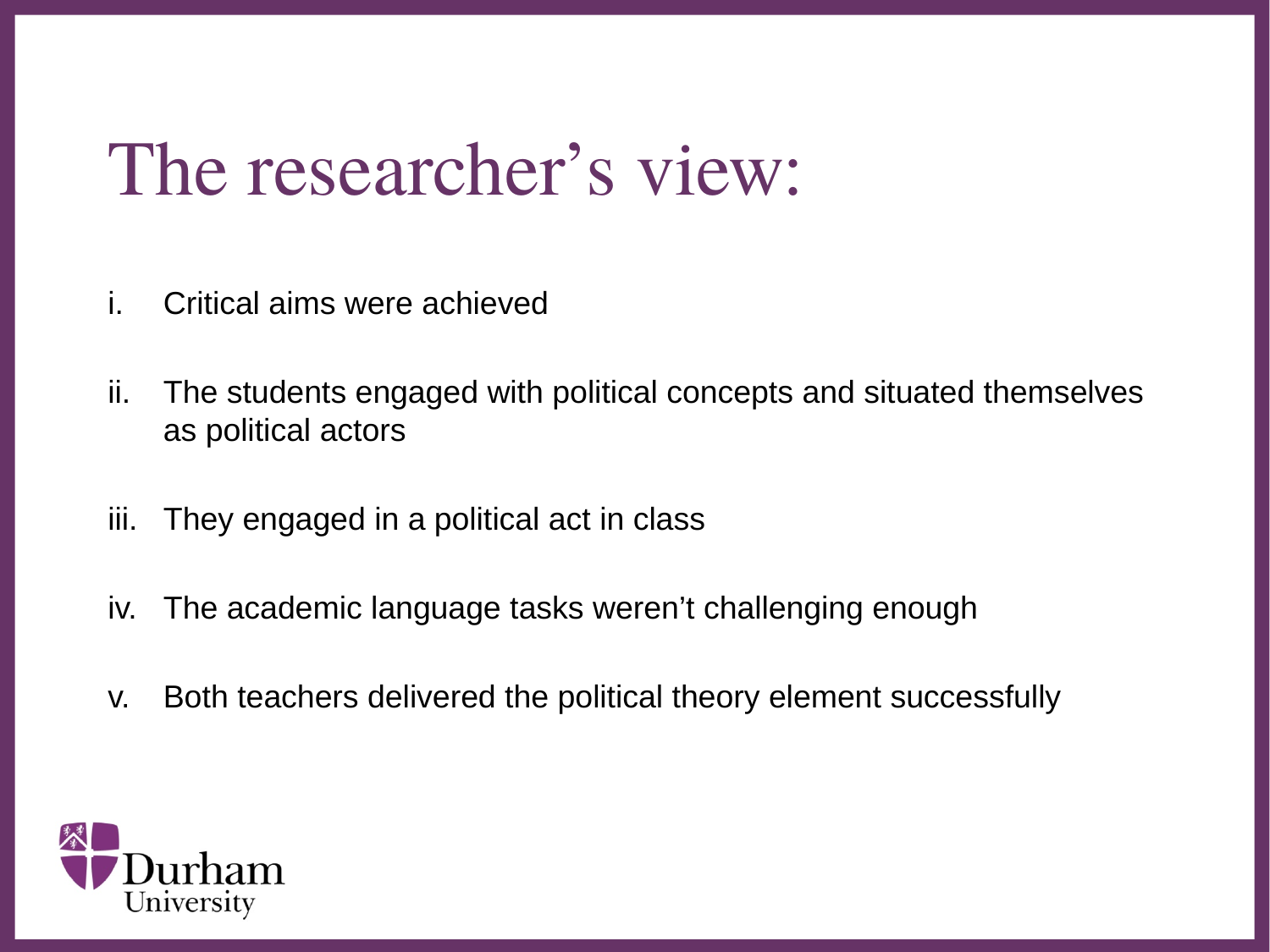

# The researcher’s view:
Critical aims were achieved

The students engaged with political concepts and situated themselves as political actors

They engaged in a political act in class

The academic language tasks weren’t challenging enough

Both teachers delivered the political theory element successfully